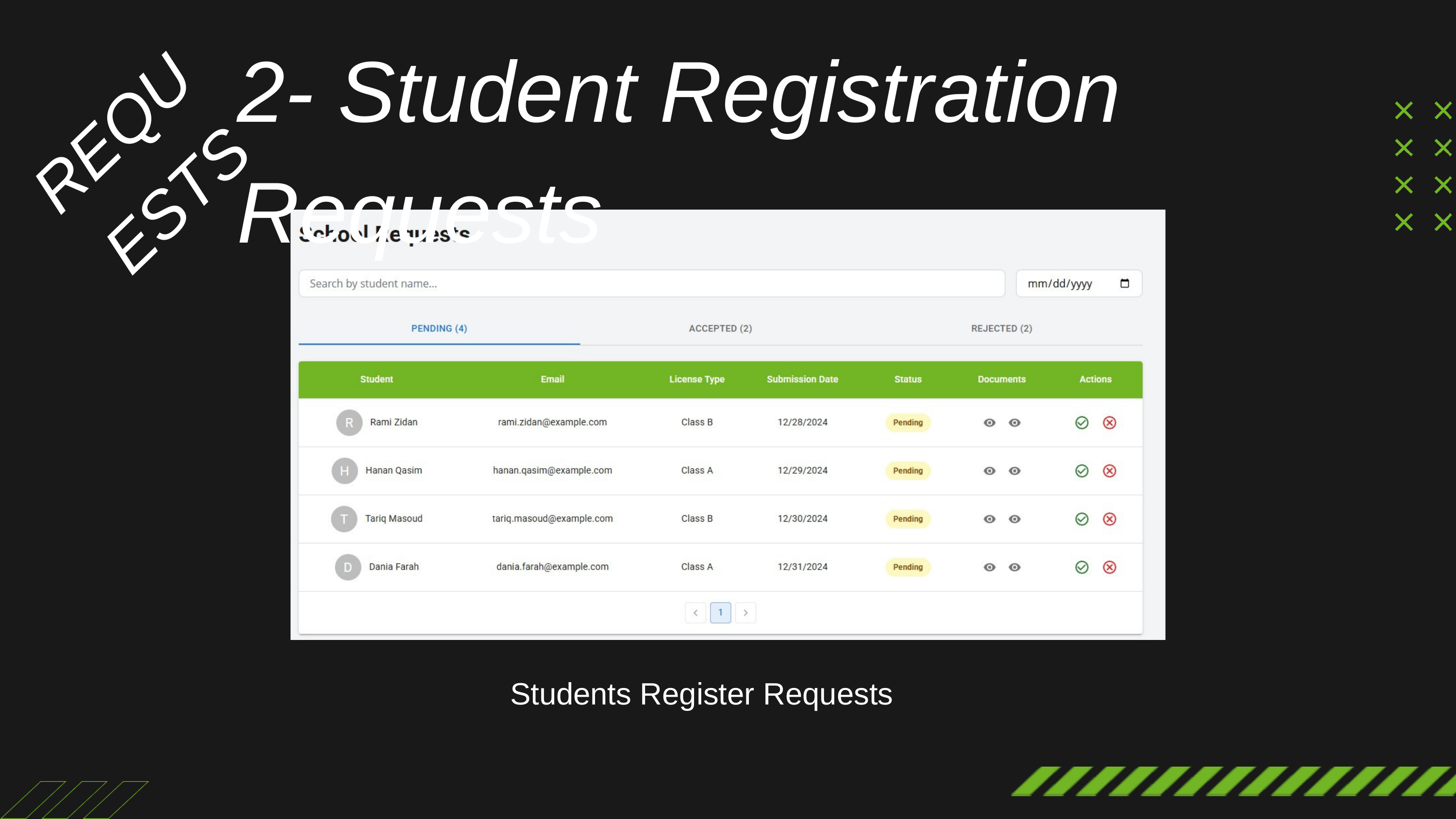

2- Student Registration Requests
REQUESTS

Students Register Requests